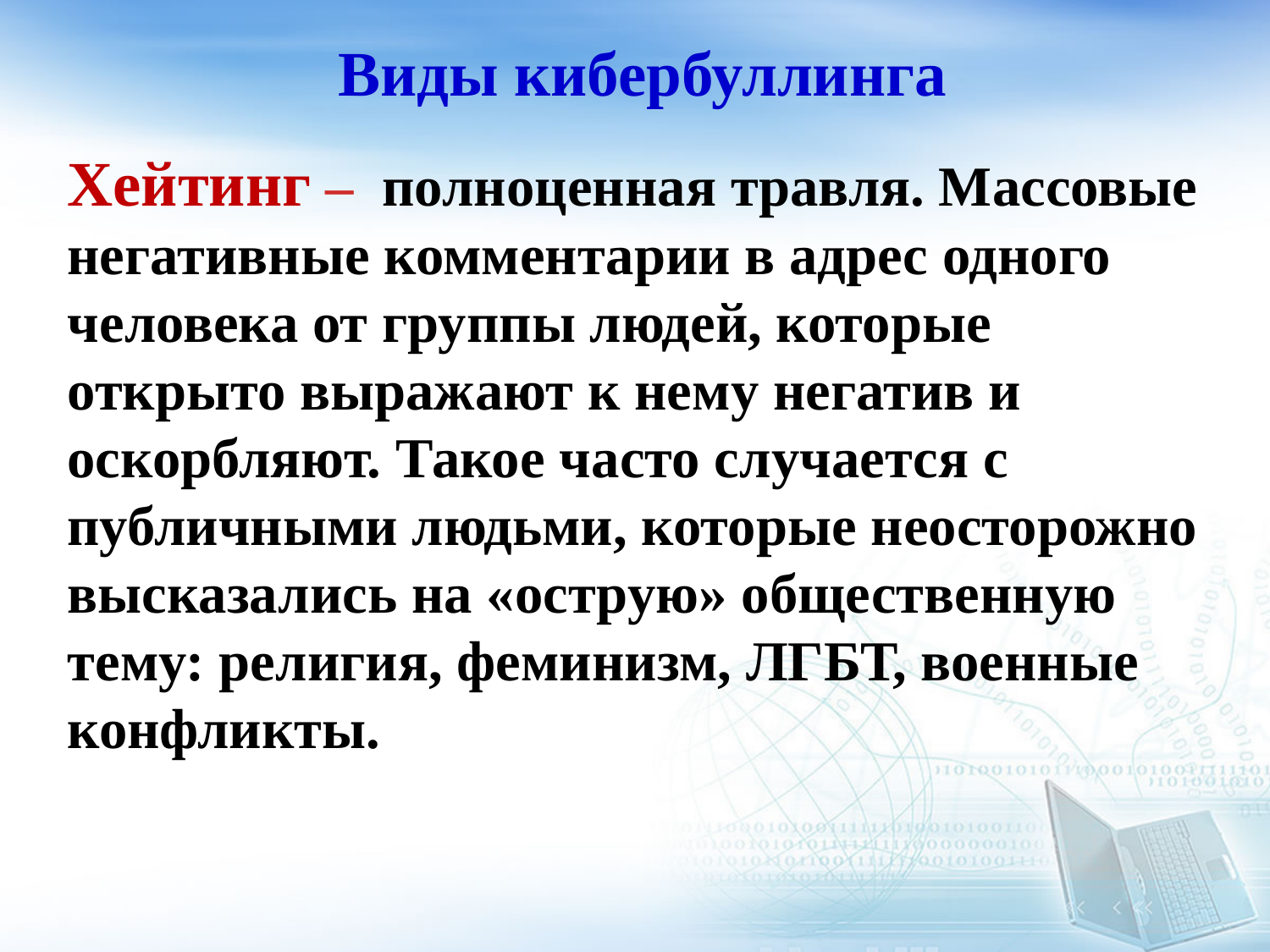

Виды кибербуллинга
Хейтинг –  полноценная травля. Массовые негативные комментарии в адрес одного человека от группы людей, которые открыто выражают к нему негатив и оскорбляют. Такое часто случается с публичными людьми, которые неосторожно высказались на «острую» общественную тему: религия, феминизм, ЛГБТ, военные конфликты.